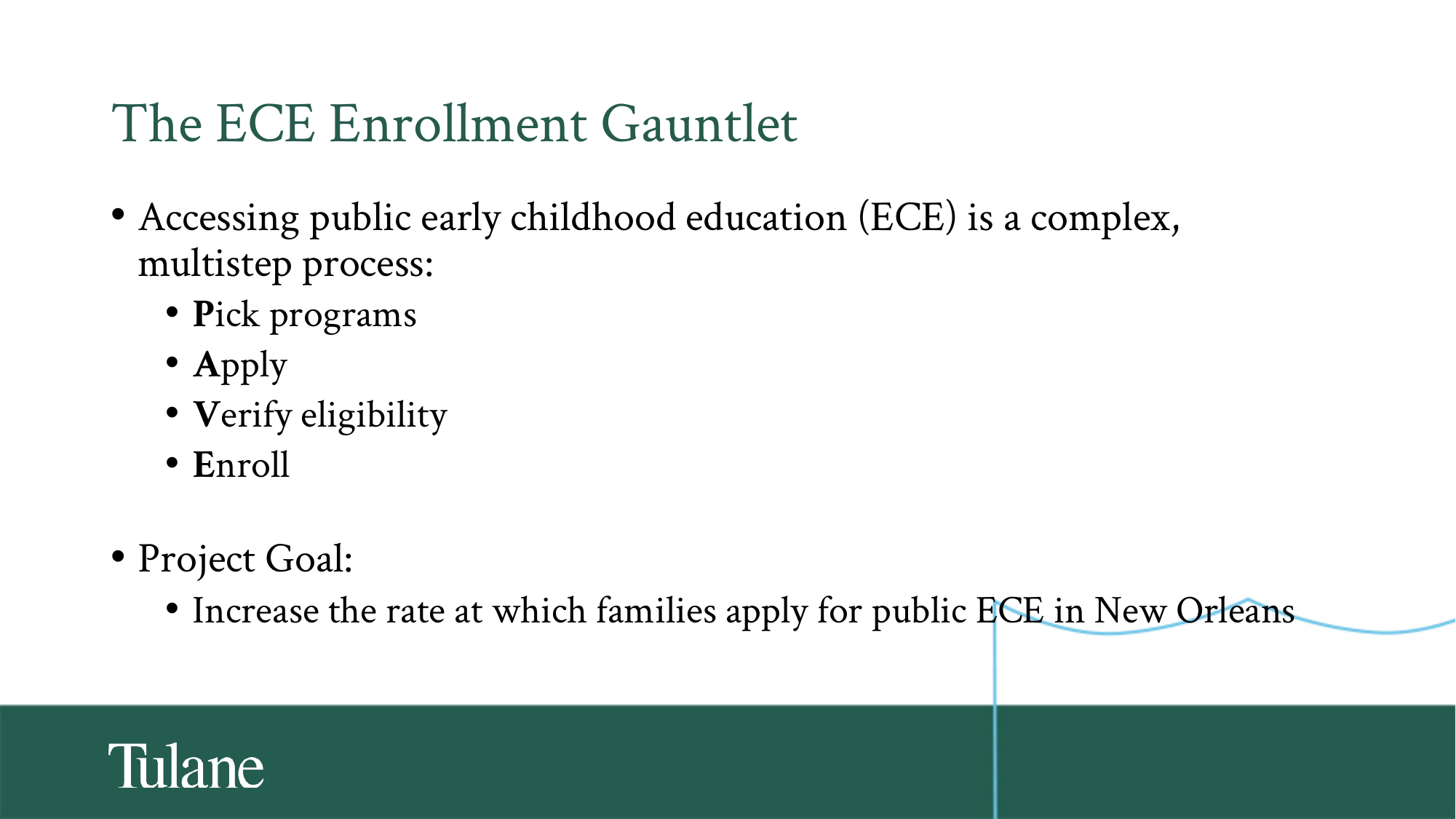

# The ECE Enrollment Gauntlet
Accessing public early childhood education (ECE) is a complex, multistep process:
Pick programs
Apply
Verify eligibility
Enroll

Project Goal:
Increase the rate at which families apply for public ECE in New Orleans